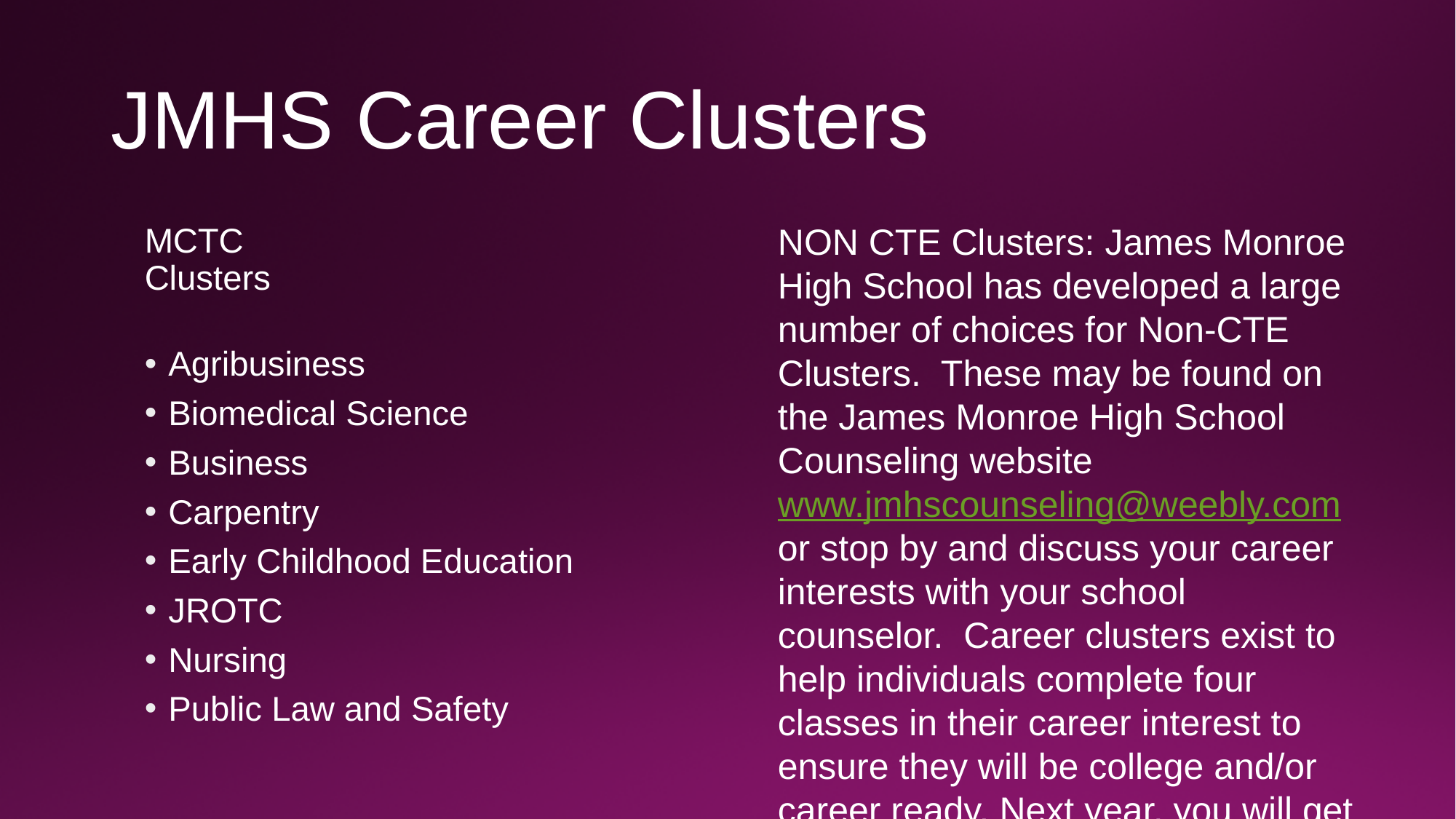

# JMHS Career Clusters
NON CTE Clusters: James Monroe High School has developed a large number of choices for Non-CTE Clusters.  These may be found on the James Monroe High School Counseling website www.jmhscounseling@weebly.com or stop by and discuss your career interests with your school counselor.  Career clusters exist to help individuals complete four classes in their career interest to ensure they will be college and/or career ready. Next year, you will get to visit each CTE class for 4.5 weeks.
MCTC Clusters
Agribusiness
Biomedical Science
Business
Carpentry
Early Childhood Education
JROTC
Nursing
Public Law and Safety